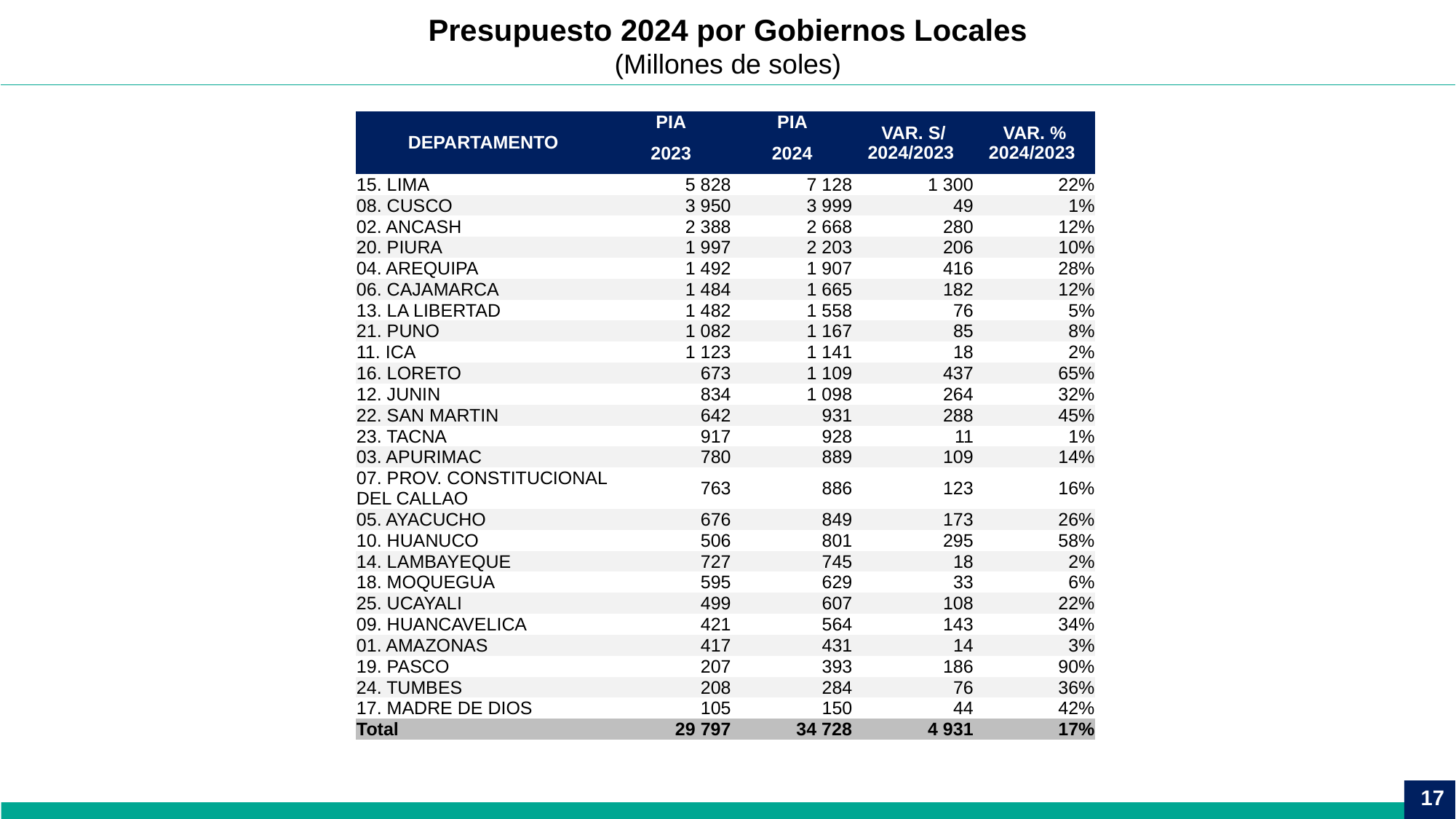

Presupuesto 2024 por Gobiernos Locales
(Millones de soles)
| DEPARTAMENTO | PIA | PIA | VAR. S/ 2024/2023 | VAR. % 2024/2023 |
| --- | --- | --- | --- | --- |
|  | 2023 | 2024 |  |  |
| 15. LIMA | 5 828 | 7 128 | 1 300 | 22% |
| 08. CUSCO | 3 950 | 3 999 | 49 | 1% |
| 02. ANCASH | 2 388 | 2 668 | 280 | 12% |
| 20. PIURA | 1 997 | 2 203 | 206 | 10% |
| 04. AREQUIPA | 1 492 | 1 907 | 416 | 28% |
| 06. CAJAMARCA | 1 484 | 1 665 | 182 | 12% |
| 13. LA LIBERTAD | 1 482 | 1 558 | 76 | 5% |
| 21. PUNO | 1 082 | 1 167 | 85 | 8% |
| 11. ICA | 1 123 | 1 141 | 18 | 2% |
| 16. LORETO | 673 | 1 109 | 437 | 65% |
| 12. JUNIN | 834 | 1 098 | 264 | 32% |
| 22. SAN MARTIN | 642 | 931 | 288 | 45% |
| 23. TACNA | 917 | 928 | 11 | 1% |
| 03. APURIMAC | 780 | 889 | 109 | 14% |
| 07. PROV. CONSTITUCIONAL DEL CALLAO | 763 | 886 | 123 | 16% |
| 05. AYACUCHO | 676 | 849 | 173 | 26% |
| 10. HUANUCO | 506 | 801 | 295 | 58% |
| 14. LAMBAYEQUE | 727 | 745 | 18 | 2% |
| 18. MOQUEGUA | 595 | 629 | 33 | 6% |
| 25. UCAYALI | 499 | 607 | 108 | 22% |
| 09. HUANCAVELICA | 421 | 564 | 143 | 34% |
| 01. AMAZONAS | 417 | 431 | 14 | 3% |
| 19. PASCO | 207 | 393 | 186 | 90% |
| 24. TUMBES | 208 | 284 | 76 | 36% |
| 17. MADRE DE DIOS | 105 | 150 | 44 | 42% |
| Total | 29 797 | 34 728 | 4 931 | 17% |
17